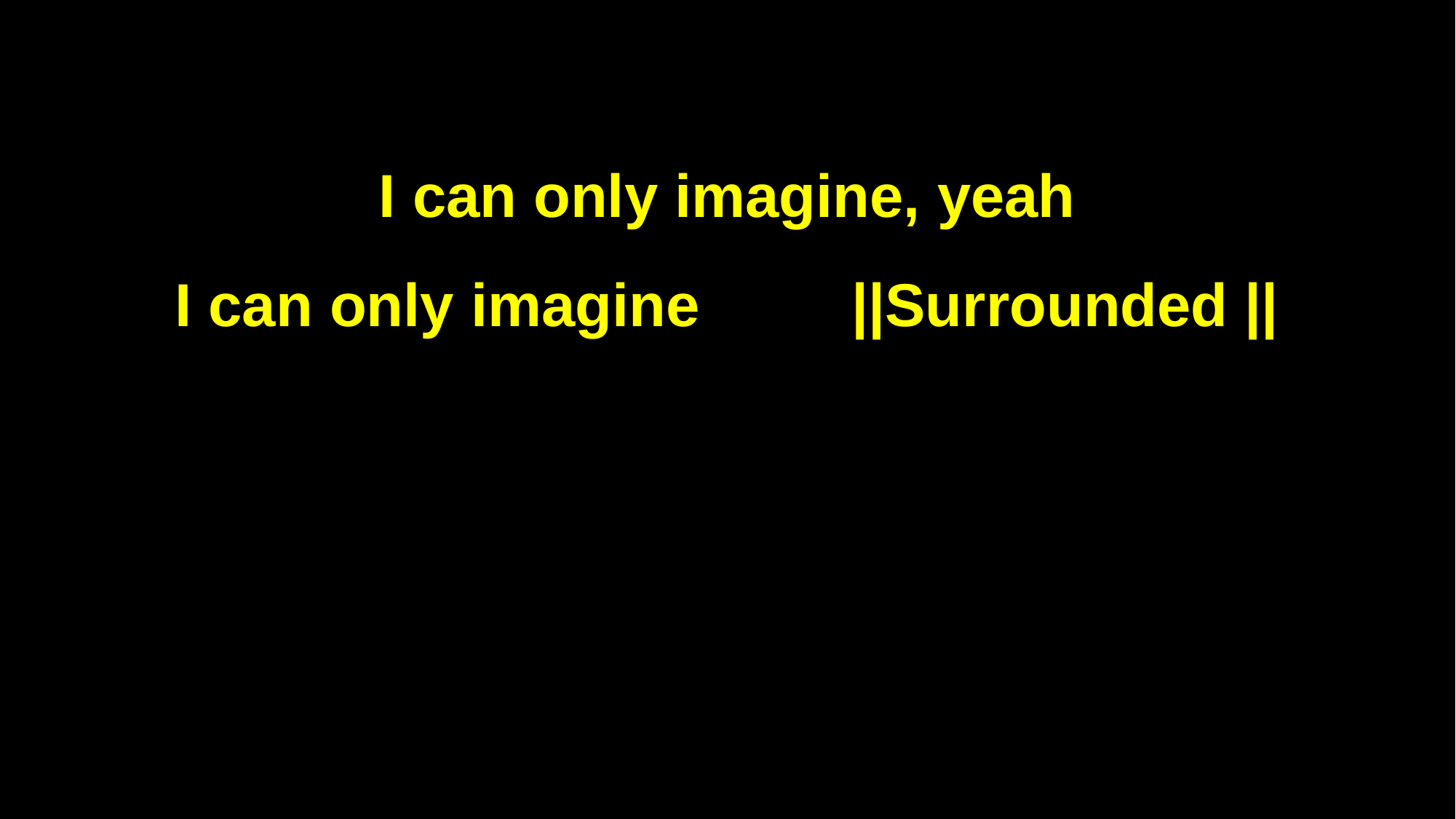

I can only imagine, yeah
I can only imagine         ||Surrounded ||